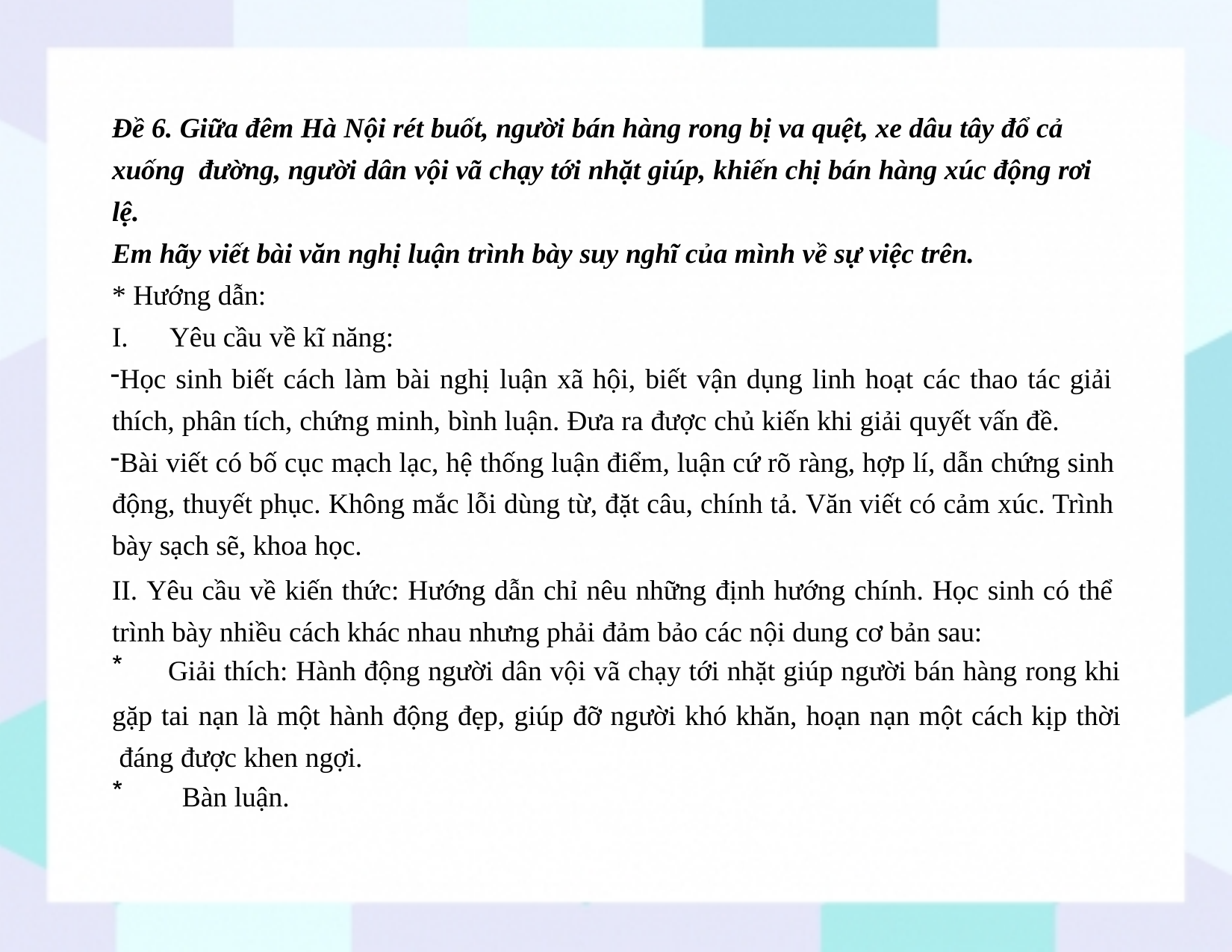

Đề 6. Giữa đêm Hà Nội rét buốt, người bán hàng rong bị va quệt, xe dâu tây đổ cả xuống  đường, người dân vội vã chạy tới nhặt giúp, khiến chị bán hàng xúc động rơi lệ.
Em hãy viết bài văn nghị luận trình bày suy nghĩ của mình về sự việc trên.
* Hướng dẫn:
I.	Yêu cầu về kĩ năng:
Học sinh biết cách làm bài nghị luận xã hội, biết vận dụng linh hoạt các thao tác giải  thích, phân tích, chứng minh, bình luận. Đưa ra được chủ kiến khi giải quyết vấn đề.
Bài viết có bố cục mạch lạc, hệ thống luận điểm, luận cứ rõ ràng, hợp lí, dẫn chứng sinh  động, thuyết phục. Không mắc lỗi dùng từ, đặt câu, chính tả. Văn viết có cảm xúc. Trình  bày sạch sẽ, khoa học.
II. Yêu cầu về kiến thức: Hướng dẫn chỉ nêu những định hướng chính. Học sinh có thể  trình bày nhiều cách khác nhau nhưng phải đảm bảo các nội dung cơ bản sau:
Giải thích: Hành động người dân vội vã chạy tới nhặt giúp người bán hàng rong khi
gặp tai nạn là một hành động đẹp, giúp đỡ người khó khăn, hoạn nạn một cách kịp thời  đáng được khen ngợi.
Bàn luận.